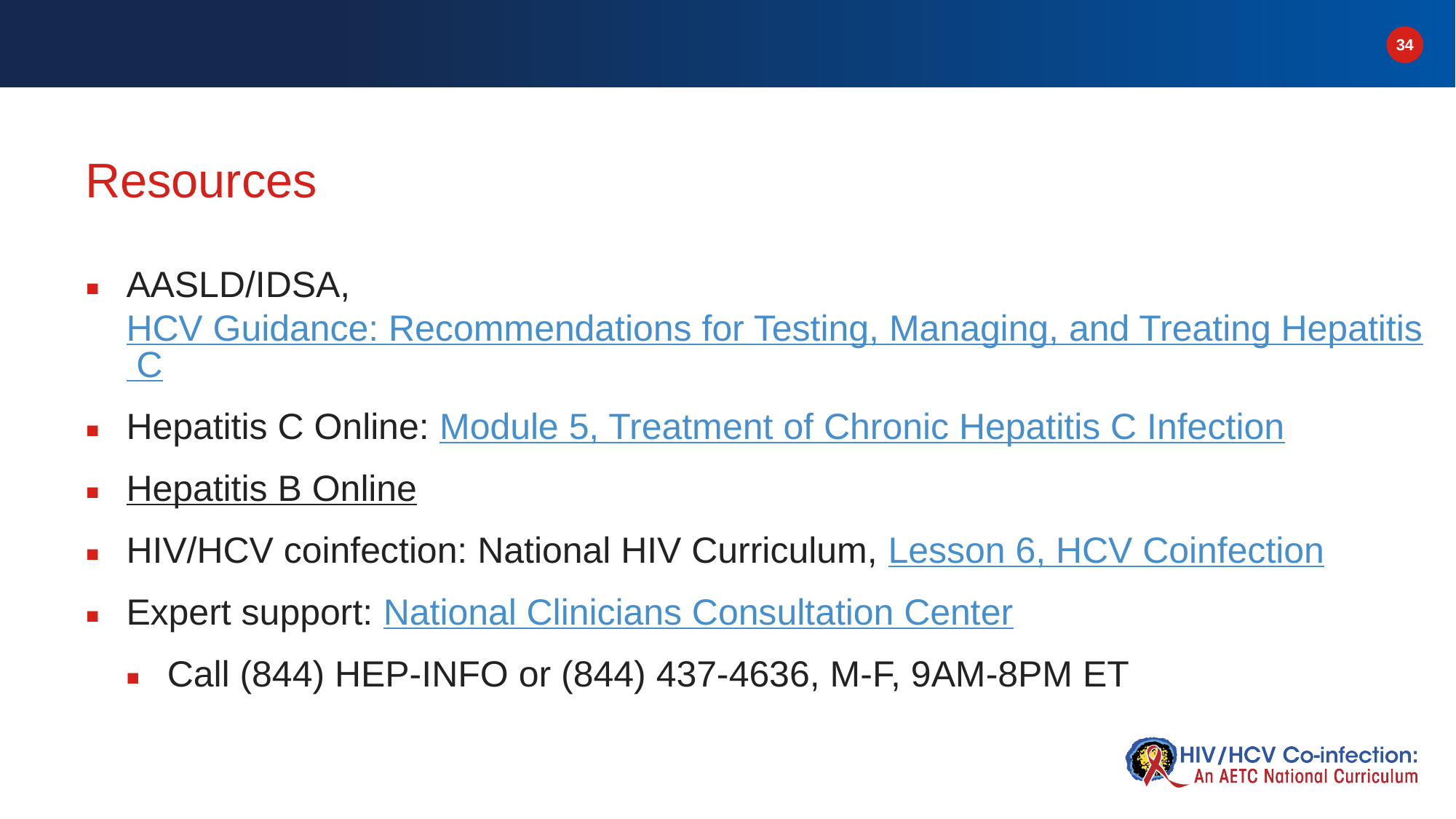

# Resources
AASLD/IDSA, HCV Guidance: Recommendations for Testing, Managing, and Treating Hepatitis C
Hepatitis C Online: Module 5, Treatment of Chronic Hepatitis C Infection
Hepatitis B Online
HIV/HCV coinfection: National HIV Curriculum, Lesson 6, HCV Coinfection
Expert support: National Clinicians Consultation Center
Call (844) HEP‐INFO or (844) 437-4636, M-F, 9AM-8PM ET